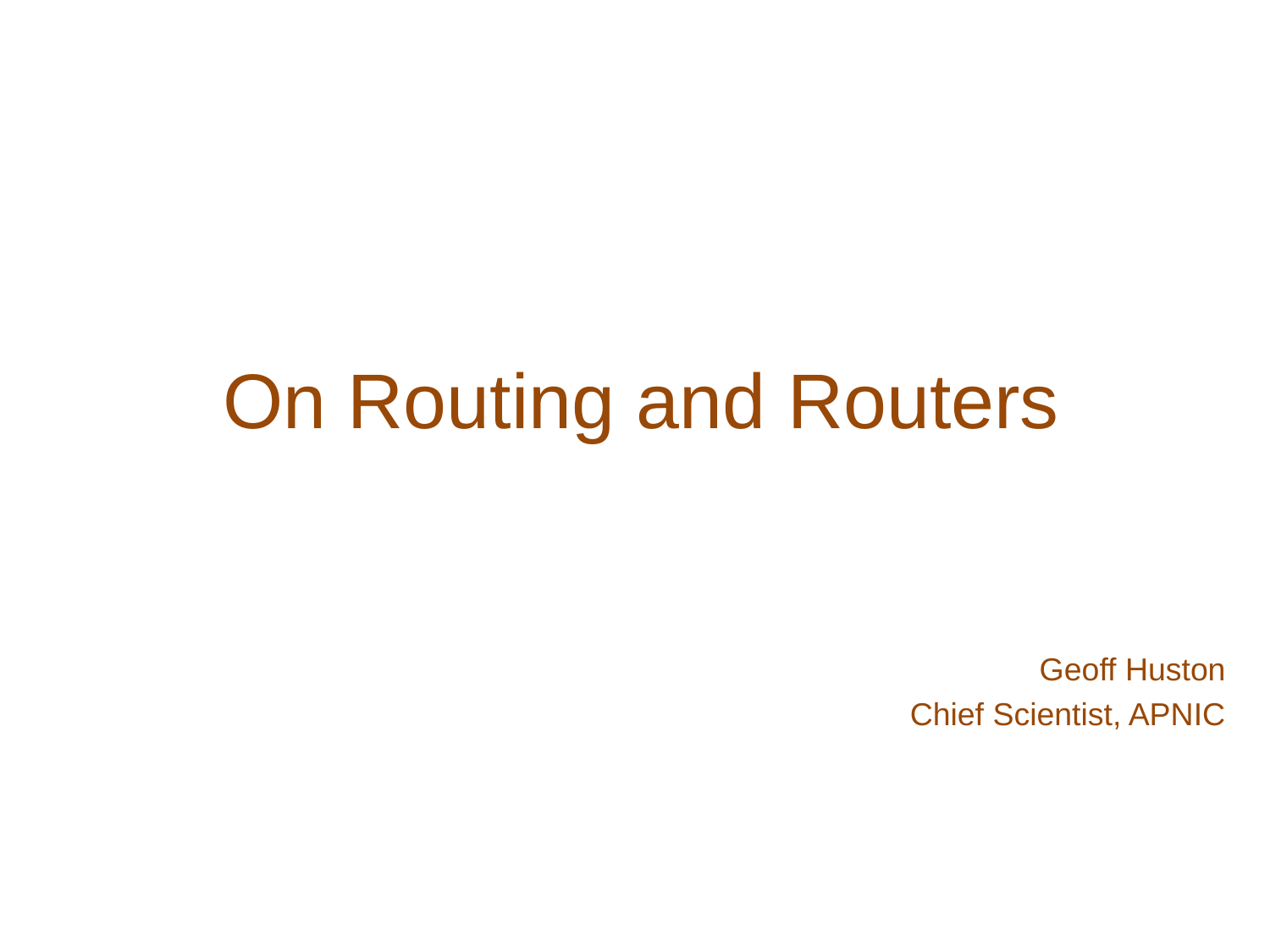

# On Routing and Routers
Geoff Huston
Chief Scientist, APNIC